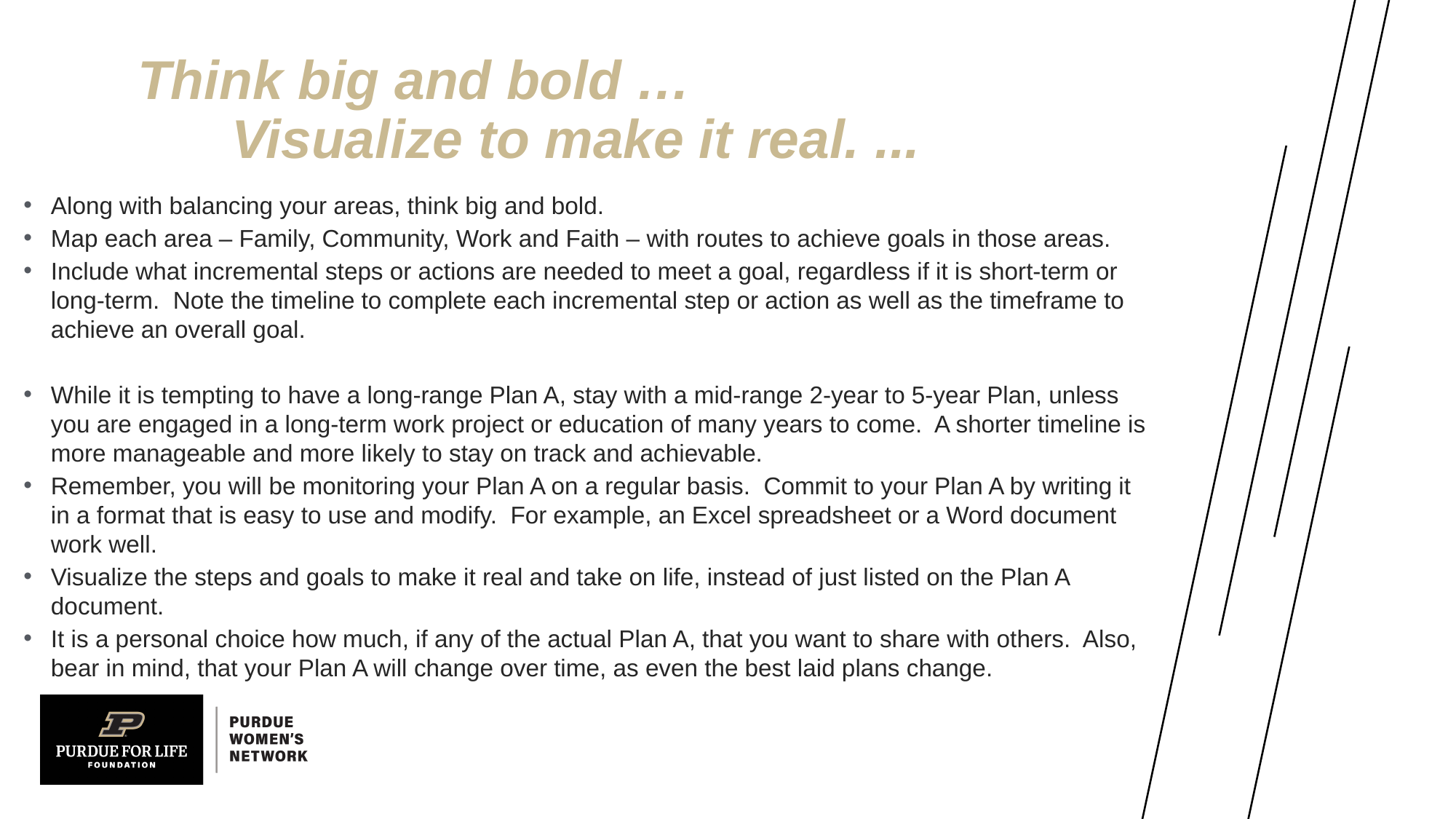

# Think big and bold … Visualize to make it real. ...
Along with balancing your areas, think big and bold.
Map each area – Family, Community, Work and Faith – with routes to achieve goals in those areas.
Include what incremental steps or actions are needed to meet a goal, regardless if it is short-term or long-term.  Note the timeline to complete each incremental step or action as well as the timeframe to achieve an overall goal.

While it is tempting to have a long-range Plan A, stay with a mid-range 2-year to 5-year Plan, unless you are engaged in a long-term work project or education of many years to come.  A shorter timeline is more manageable and more likely to stay on track and achievable.
Remember, you will be monitoring your Plan A on a regular basis.  Commit to your Plan A by writing it in a format that is easy to use and modify.  For example, an Excel spreadsheet or a Word document work well.
Visualize the steps and goals to make it real and take on life, instead of just listed on the Plan A document.
It is a personal choice how much, if any of the actual Plan A, that you want to share with others.  Also, bear in mind, that your Plan A will change over time, as even the best laid plans change.